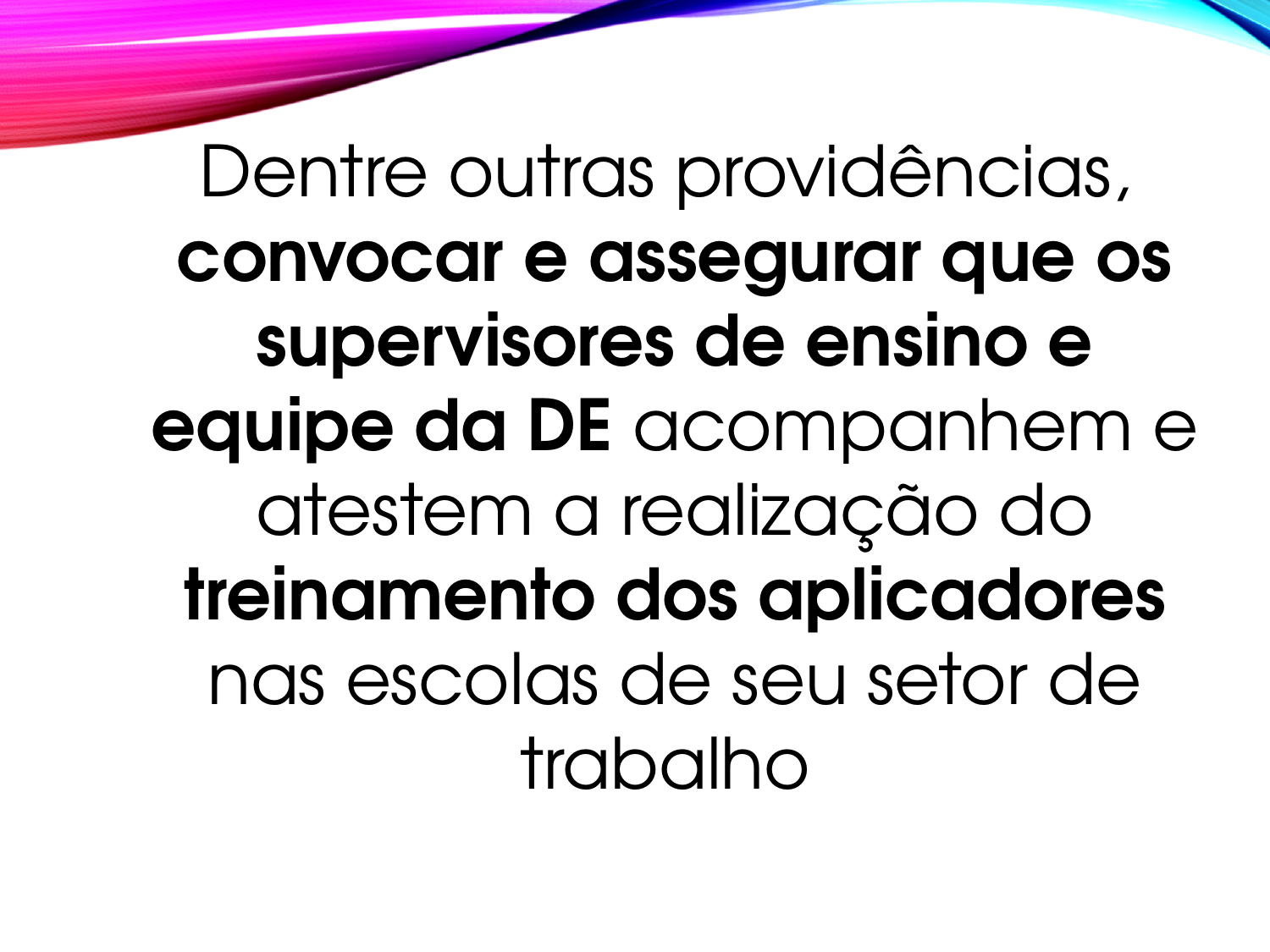

Dentre outras providências,  convocar e assegurar que os supervisores de ensino e equipe da DE acompanhem e atestem a realização do treinamento dos aplicadores nas escolas de seu setor de trabalho